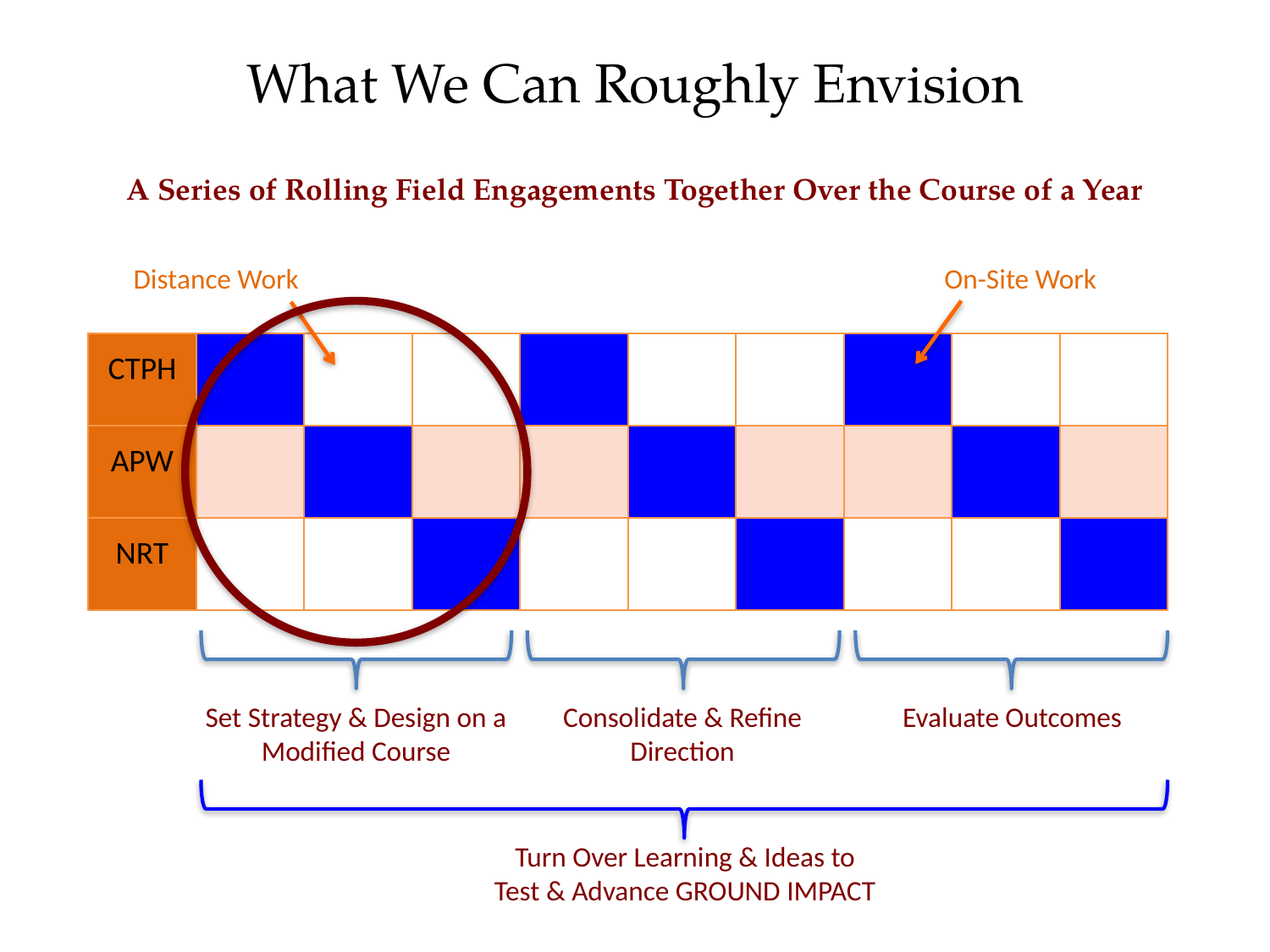

# What We Can Roughly Envision
A Series of Rolling Field Engagements Together Over the Course of a Year

Distance Work
On-Site Work

| CTPH |  |  |  |  |  |  |  |  |  |
| --- | --- | --- | --- | --- | --- | --- | --- | --- | --- |
| APW |  |  |  |  |  |  |  |  |  |
| NRT |  |  |  |  |  |  |  |  |  |

Set Strategy & Design on a
Modified Course
Consolidate & Refine Direction
Evaluate Outcomes
Turn Over Learning & Ideas to
Test & Advance GROUND IMPACT